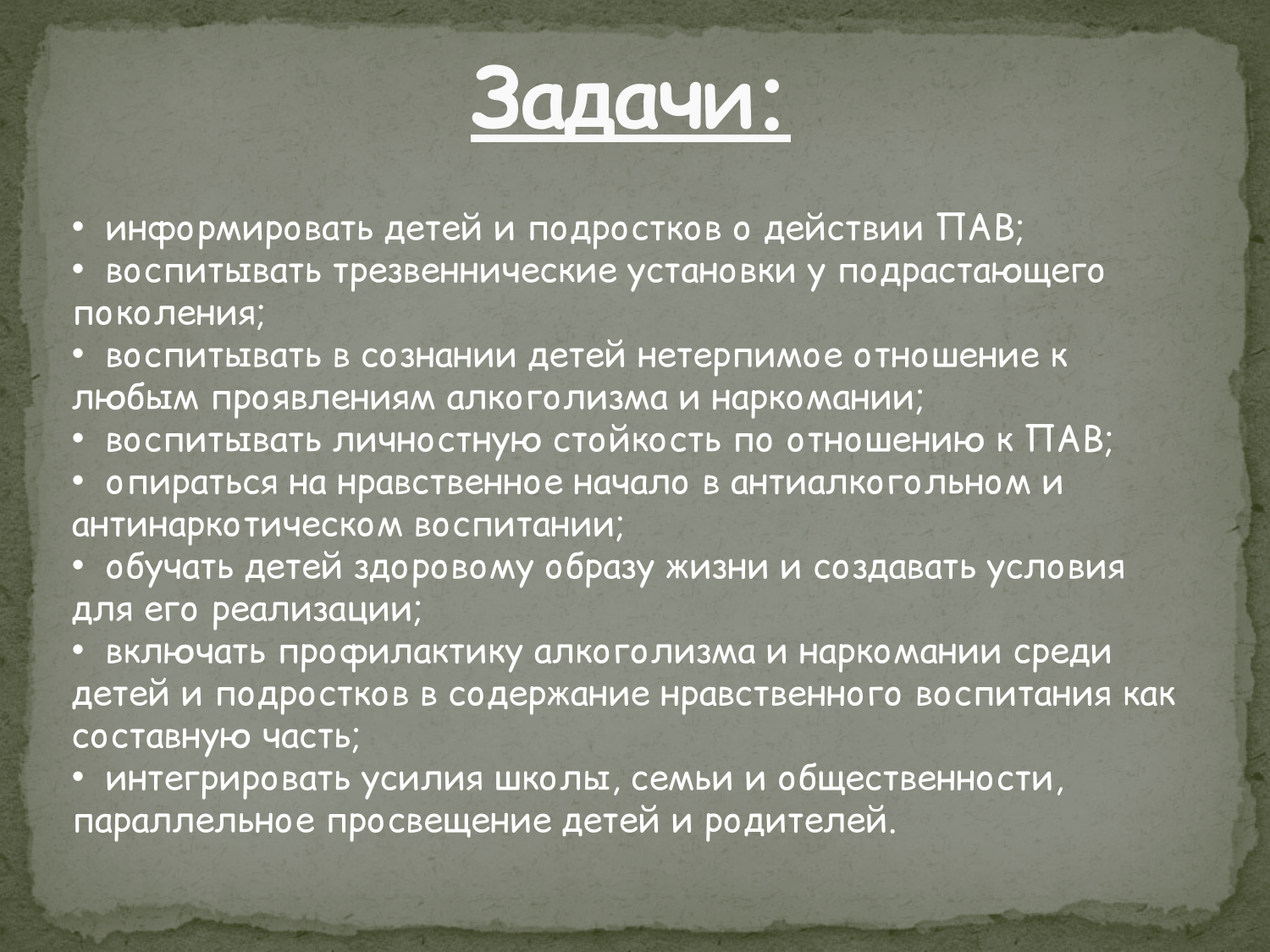

# Задачи:
  информировать детей и подростков о действии ПАВ;
  воспитывать трезвеннические установки у подрастающего поколения;
  воспитывать в сознании детей нетерпимое отношение к любым проявлениям алкоголизма и наркомании;
  воспитывать личностную стойкость по отношению к ПАВ;
  опираться на нравственное начало в антиалкогольном и антинаркотическом воспитании;
  обучать детей здоровому образу жизни и создавать условия для его реализации;
  включать профилактику алкоголизма и наркомании среди детей и подростков в содержание нравственного воспитания как составную часть;
  интегрировать усилия школы, семьи и общественности, параллельное просвещение детей и родителей.